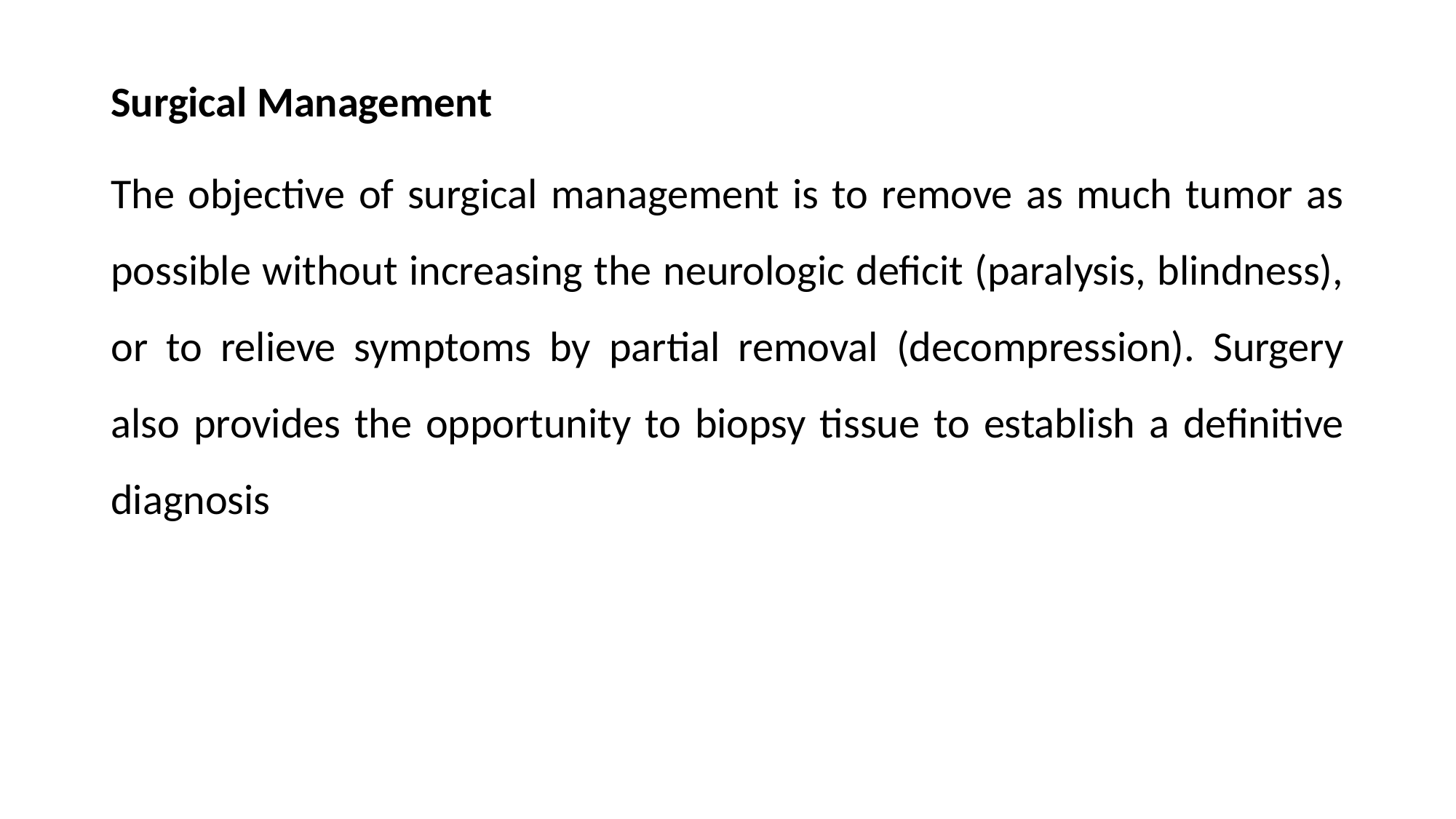

Surgical Management
The objective of surgical management is to remove as much tumor as possible without increasing the neurologic deficit (paralysis, blindness), or to relieve symptoms by partial removal (decompression). Surgery also provides the opportunity to biopsy tissue to establish a definitive diagnosis